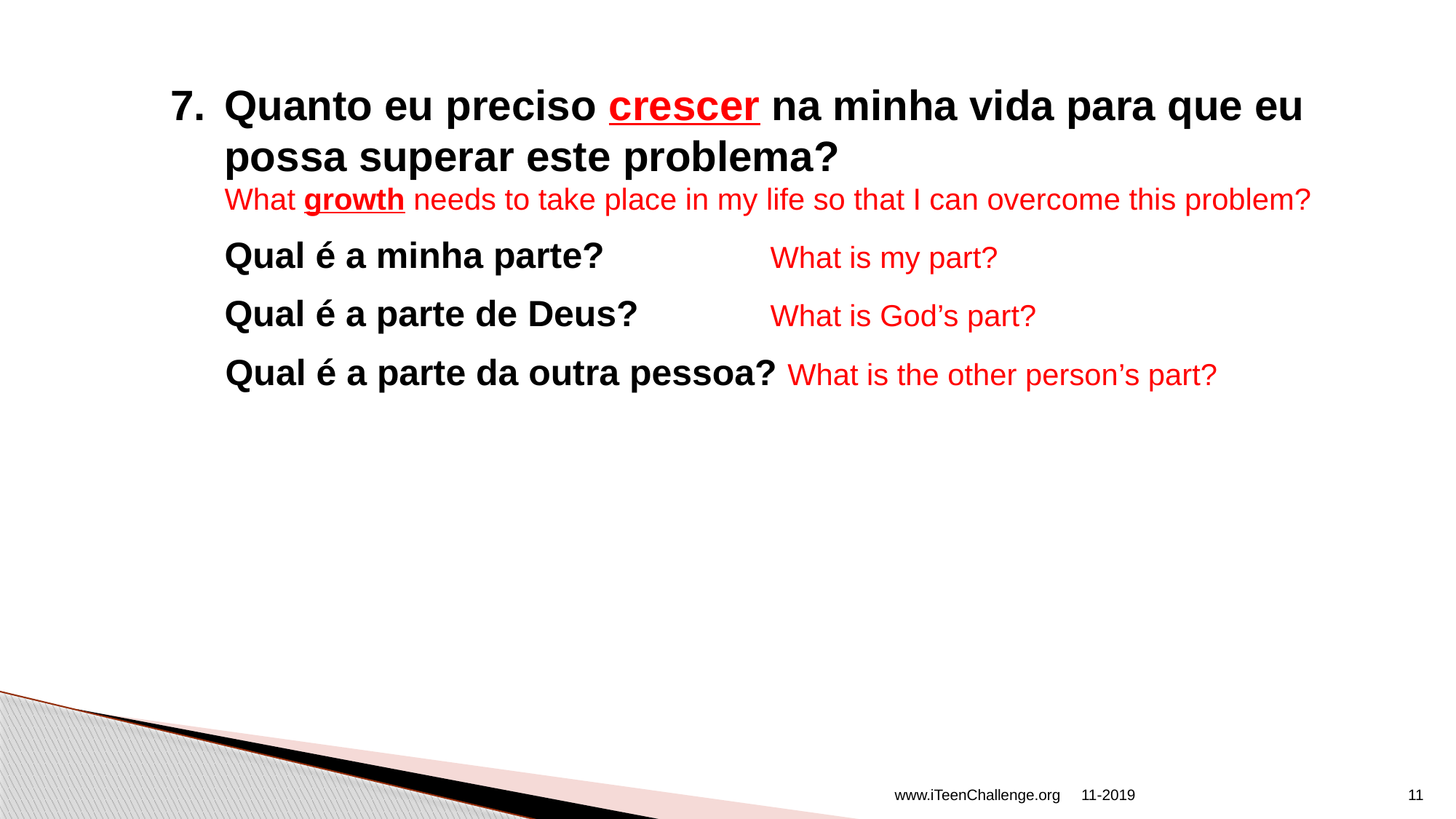

7.	Quanto eu preciso crescer na minha vida para que eu possa superar este problema?
What growth needs to take place in my life so that I can overcome this problem?
	Qual é a minha parte?  		What is my part?
	Qual é a parte de Deus? 		What is God’s part?
Qual é a parte da outra pessoa? What is the other person’s part?

11-2019
www.iTeenChallenge.org
11